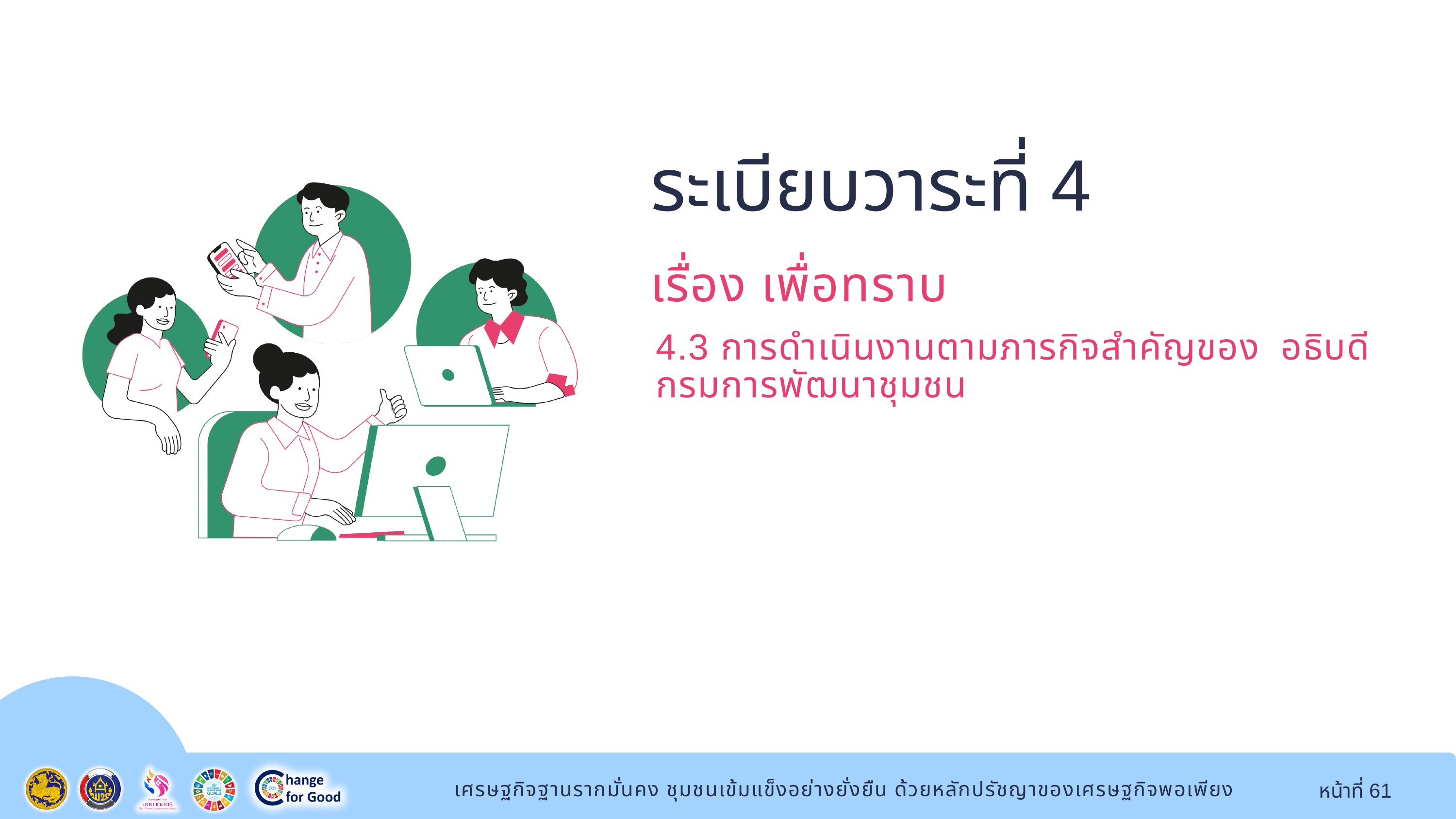

ระเบียบวาระที่ 4

เรื่อง เพื่อทราบ
4.3 การดำเนินงานตามภารกิจสำคัญของ  อธิบดีกรมการพัฒนาชุมชน

หน้าที่ 61
เศรษฐกิจฐานรากมั่นคง ชุมชนเข้มแข็งอย่างยั่งยืน ด้วยหลักปรัชญาของเศรษฐกิจพอเพียง